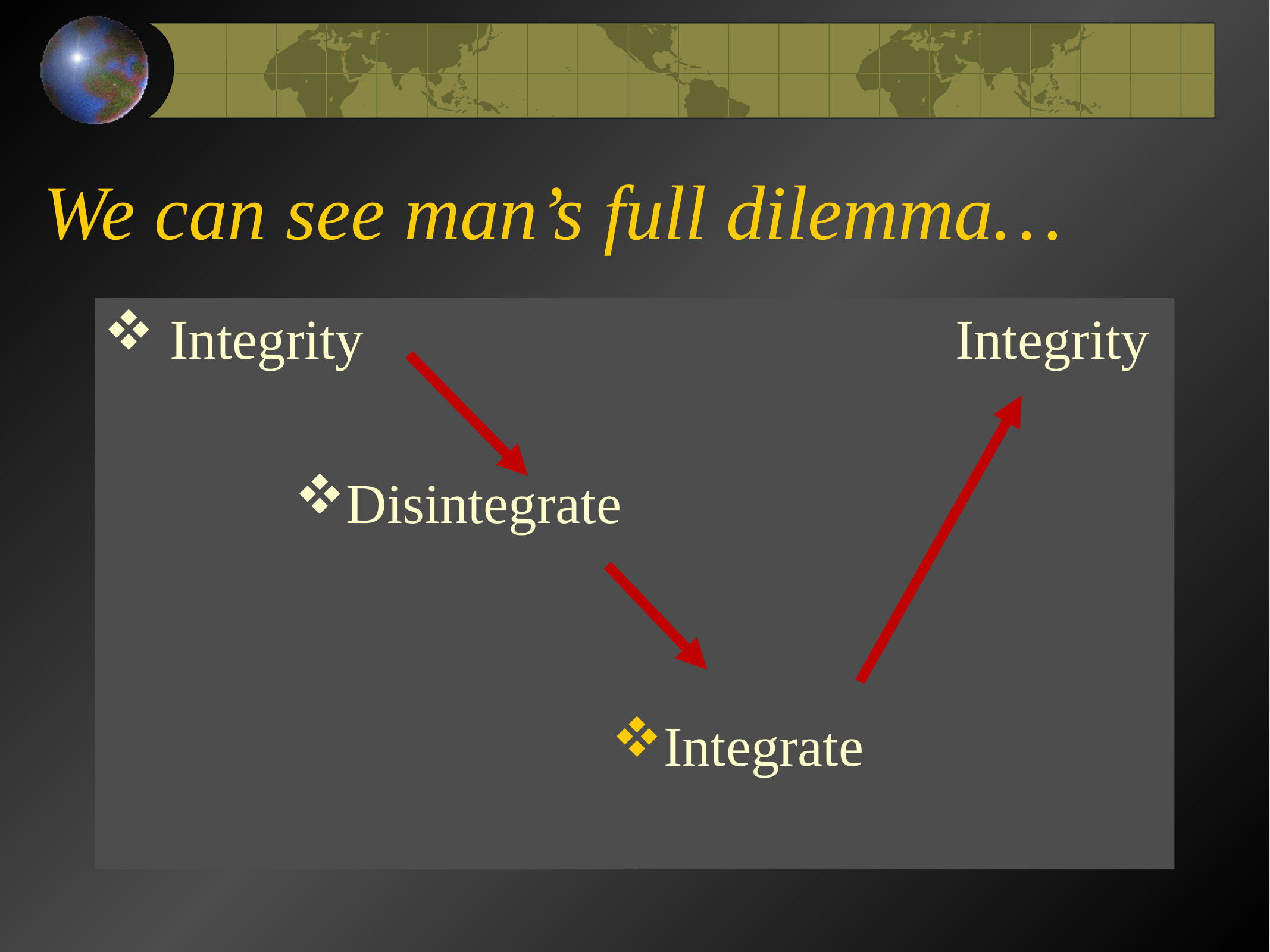

# We can see man’s full dilemma…
 Integrity							Integrity

Disintegrate

Integrate